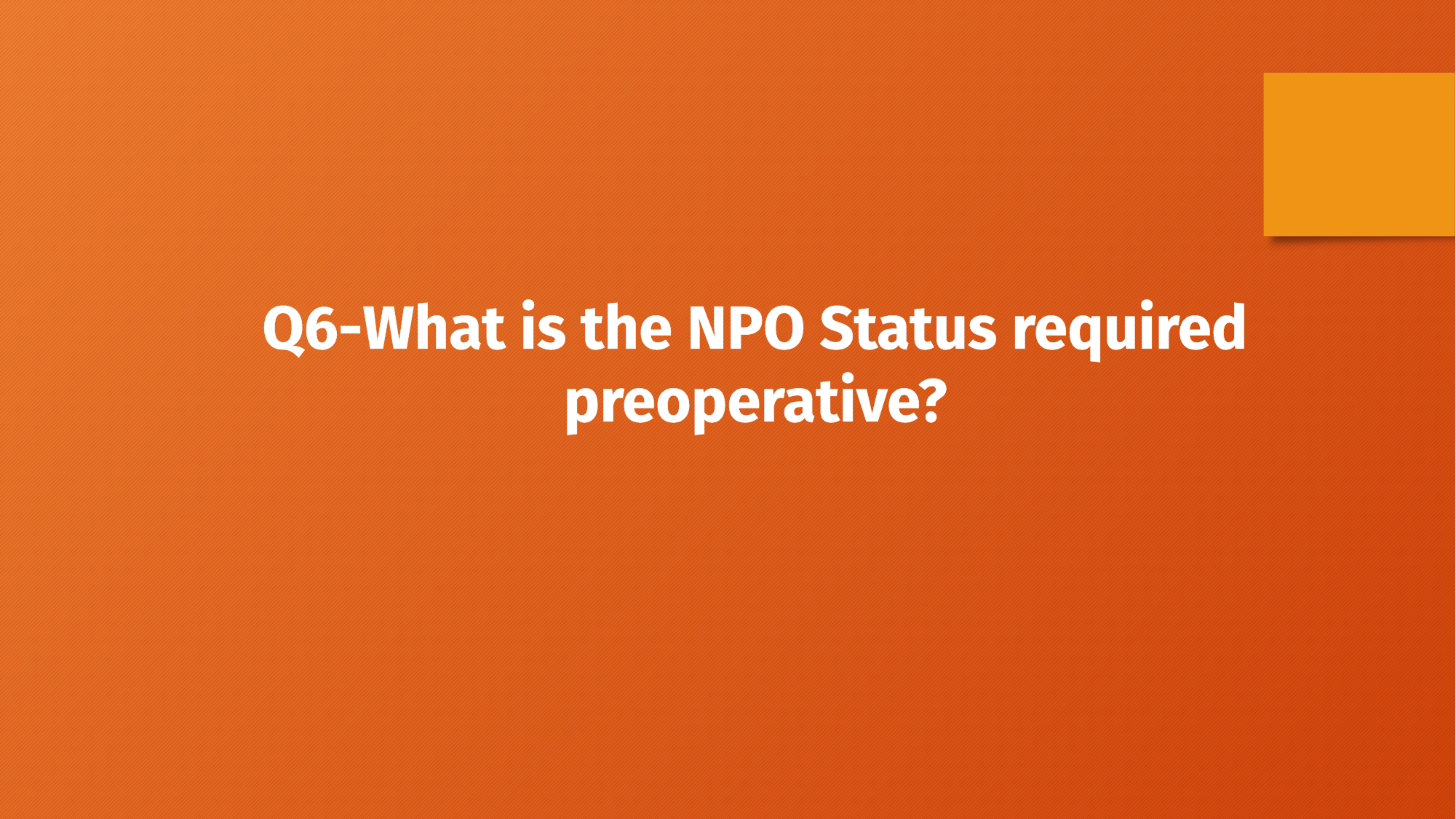

Q6-What is the NPO Status required preoperative?